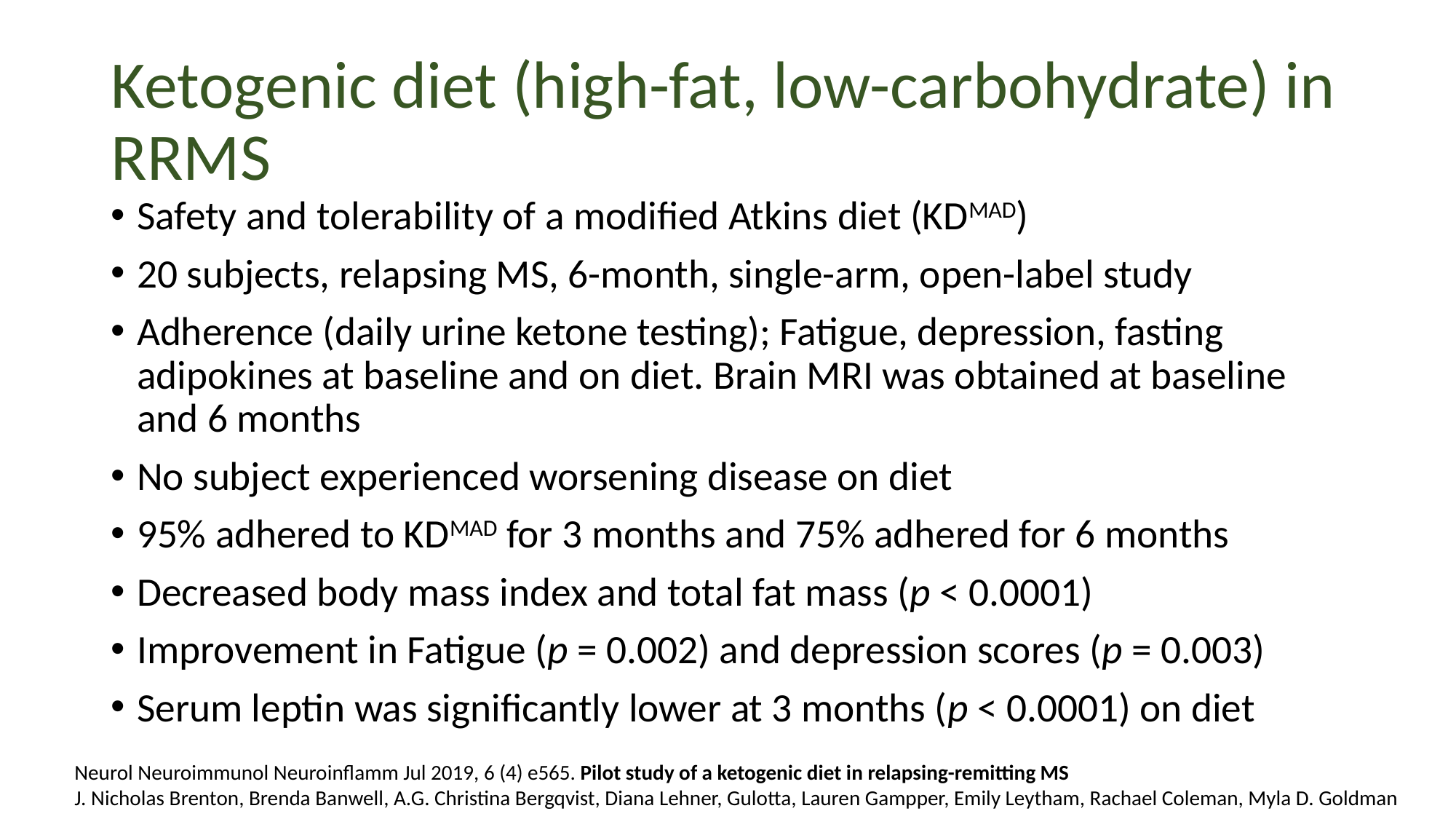

# Ketogenic diet (high-fat, low-carbohydrate) in RRMS
Safety and tolerability of a modified Atkins diet (KDMAD)
20 subjects, relapsing MS, 6-month, single-arm, open-label study
Adherence (daily urine ketone testing); Fatigue, depression, fasting adipokines at baseline and on diet. Brain MRI was obtained at baseline and 6 months
No subject experienced worsening disease on diet
95% adhered to KDMAD for 3 months and 75% adhered for 6 months
Decreased body mass index and total fat mass (p < 0.0001)
Improvement in Fatigue (p = 0.002) and depression scores (p = 0.003)
Serum leptin was significantly lower at 3 months (p < 0.0001) on diet

Neurol Neuroimmunol Neuroinflamm Jul 2019, 6 (4) e565. Pilot study of a ketogenic diet in relapsing-remitting MS
J. Nicholas Brenton, Brenda Banwell, A.G. Christina Bergqvist, Diana Lehner, Gulotta, Lauren Gampper, Emily Leytham, Rachael Coleman, Myla D. Goldman